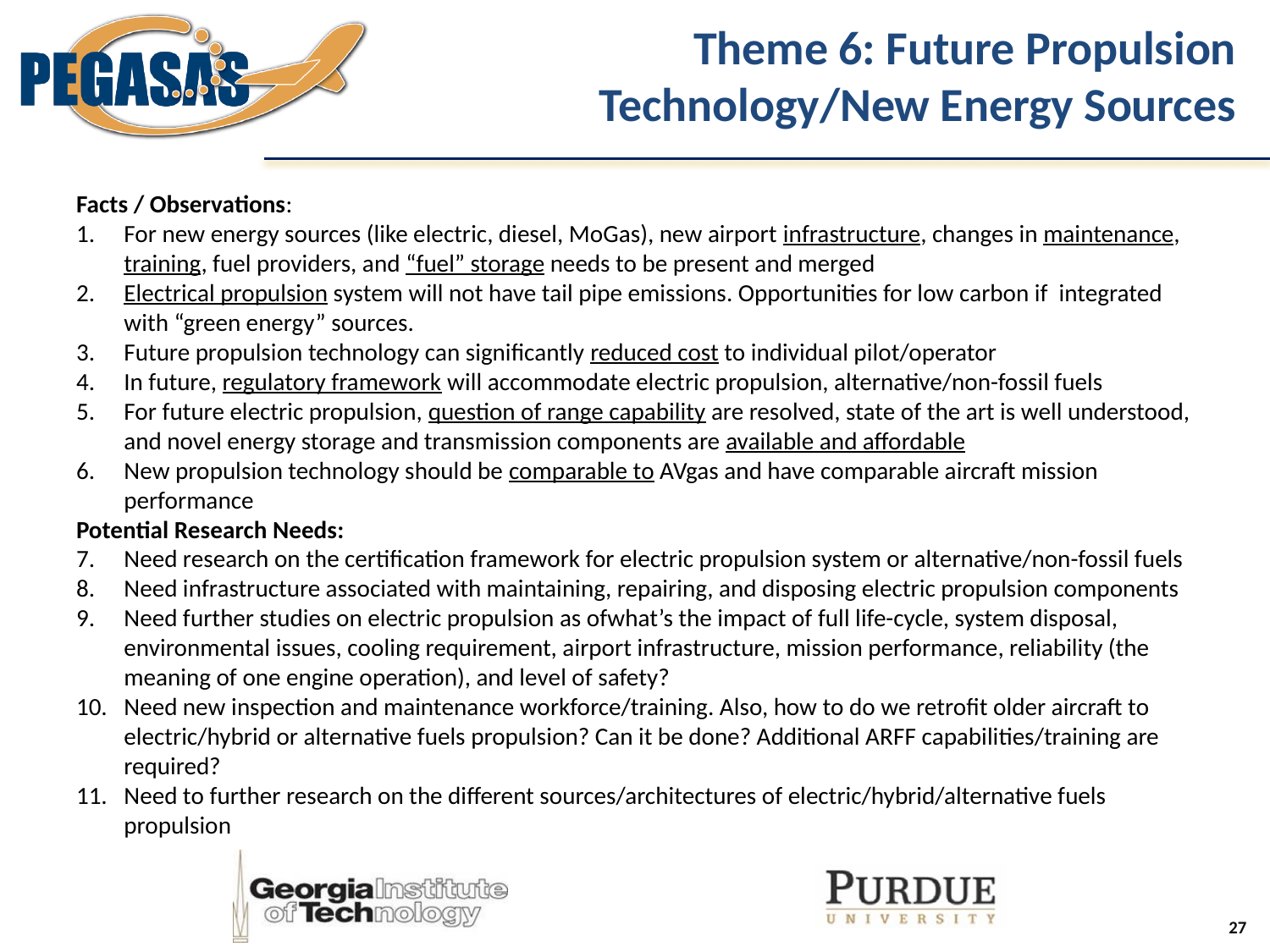

# Theme 6: Future Propulsion Technology/New Energy Sources
Facts / Observations:
For new energy sources (like electric, diesel, MoGas), new airport infrastructure, changes in maintenance, training, fuel providers, and “fuel” storage needs to be present and merged
Electrical propulsion system will not have tail pipe emissions. Opportunities for low carbon if  integrated with “green energy” sources.
Future propulsion technology can significantly reduced cost to individual pilot/operator
In future, regulatory framework will accommodate electric propulsion, alternative/non-fossil fuels
For future electric propulsion, question of range capability are resolved, state of the art is well understood, and novel energy storage and transmission components are available and affordable
New propulsion technology should be comparable to AVgas and have comparable aircraft mission performance
Potential Research Needs:
Need research on the certification framework for electric propulsion system or alternative/non-fossil fuels
Need infrastructure associated with maintaining, repairing, and disposing electric propulsion components
Need further studies on electric propulsion as ofwhat’s the impact of full life-cycle, system disposal, environmental issues, cooling requirement, airport infrastructure, mission performance, reliability (the meaning of one engine operation), and level of safety?
Need new inspection and maintenance workforce/training. Also, how to do we retrofit older aircraft to electric/hybrid or alternative fuels propulsion? Can it be done? Additional ARFF capabilities/training are required?
Need to further research on the different sources/architectures of electric/hybrid/alternative fuels propulsion
27